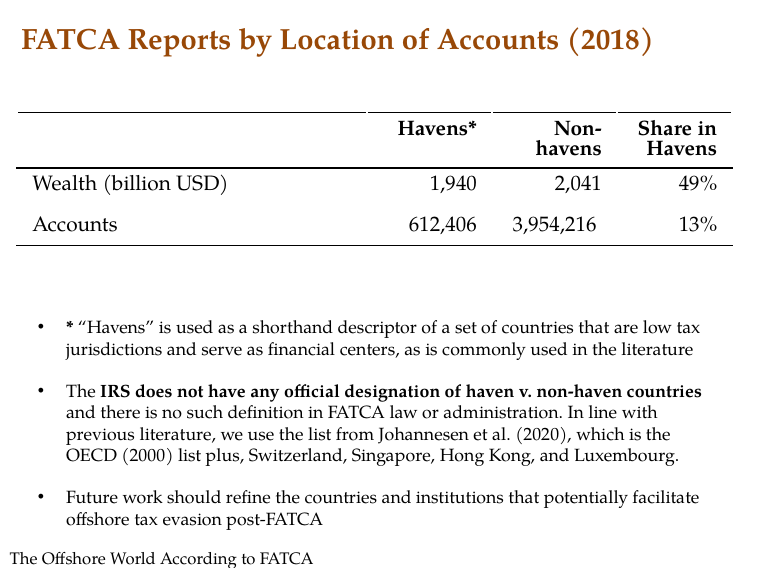

# FATCA Reports by Location of Accounts (2018)
|  | Havens\* | Non-havens | Share in Havens |
| --- | --- | --- | --- |
| Wealth (billion USD) | 1,940 | 2,041 | 49% |
| Accounts | 612,406 | 3,954,216 | 13% |
* “Havens” is used as a shorthand descriptor of a set of countries that are low tax jurisdictions and serve as financial centers, as is commonly used in the literature

The IRS does not have any official designation of haven v. non-haven countries and there is no such definition in FATCA law or administration. In line with previous literature, we use the list from Johannesen et al. (2020), which is the OECD (2000) list plus, Switzerland, Singapore, Hong Kong, and Luxembourg.

Future work should refine the countries and institutions that potentially facilitate offshore tax evasion post-FATCA